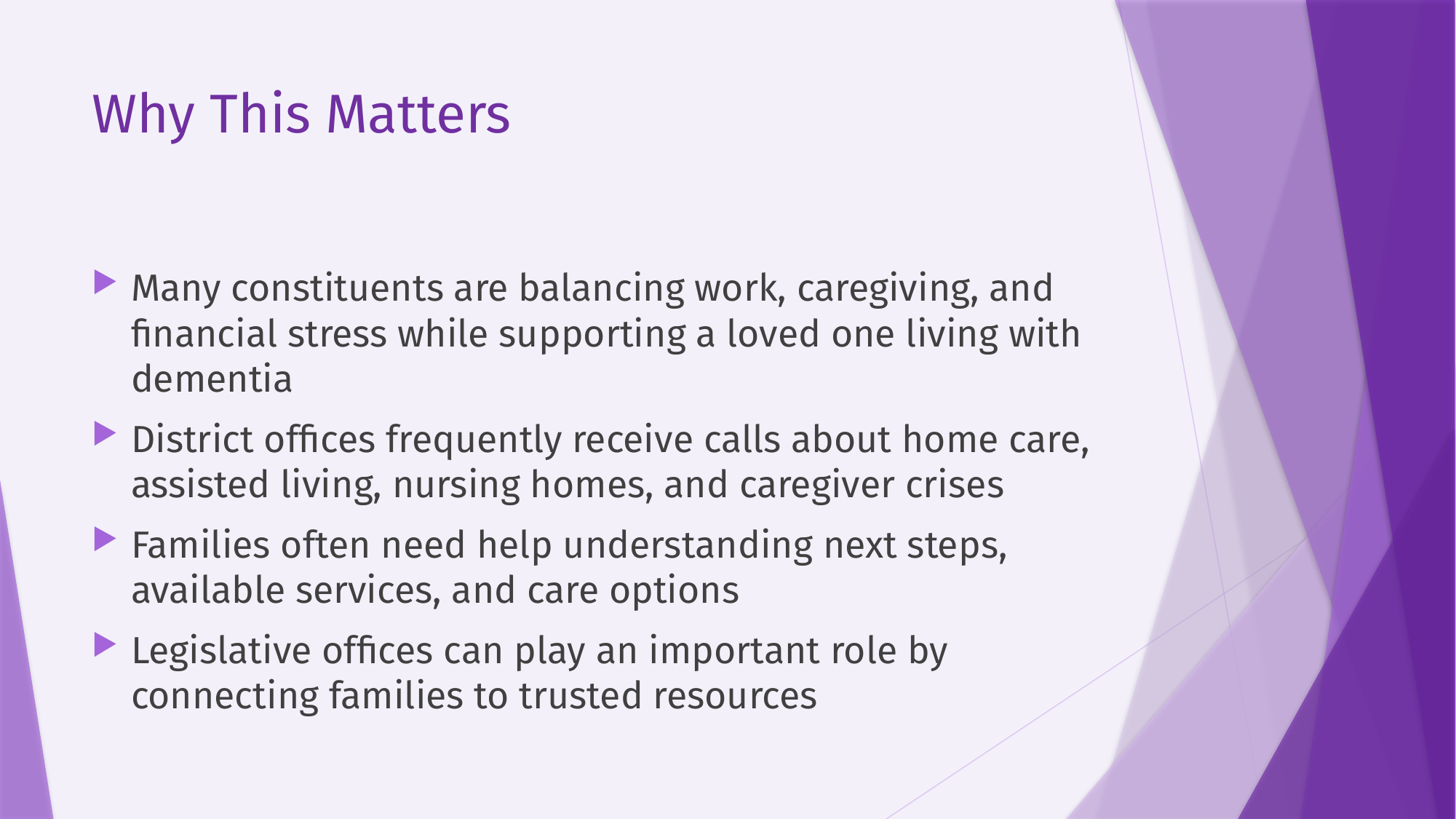

# Why This Matters
Many constituents are balancing work, caregiving, and financial stress while supporting a loved one living with dementia
District offices frequently receive calls about home care, assisted living, nursing homes, and caregiver crises
Families often need help understanding next steps, available services, and care options
Legislative offices can play an important role by connecting families to trusted resources